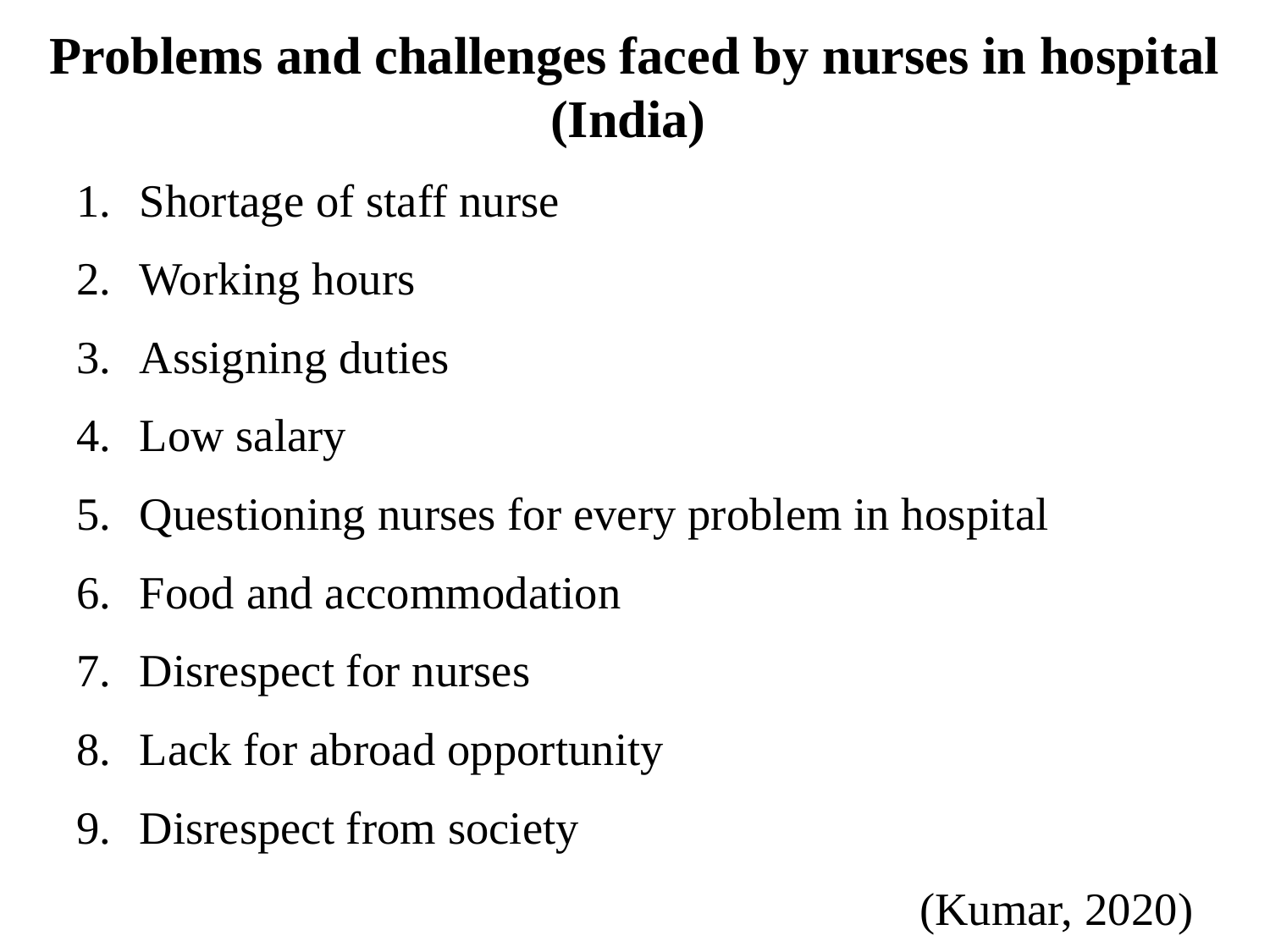

# Problems and challenges faced by nurses in hospital (India)
Shortage of staff nurse
Working hours
Assigning duties
Low salary
Questioning nurses for every problem in hospital
Food and accommodation
Disrespect for nurses
Lack for abroad opportunity
Disrespect from society
(Kumar, 2020)